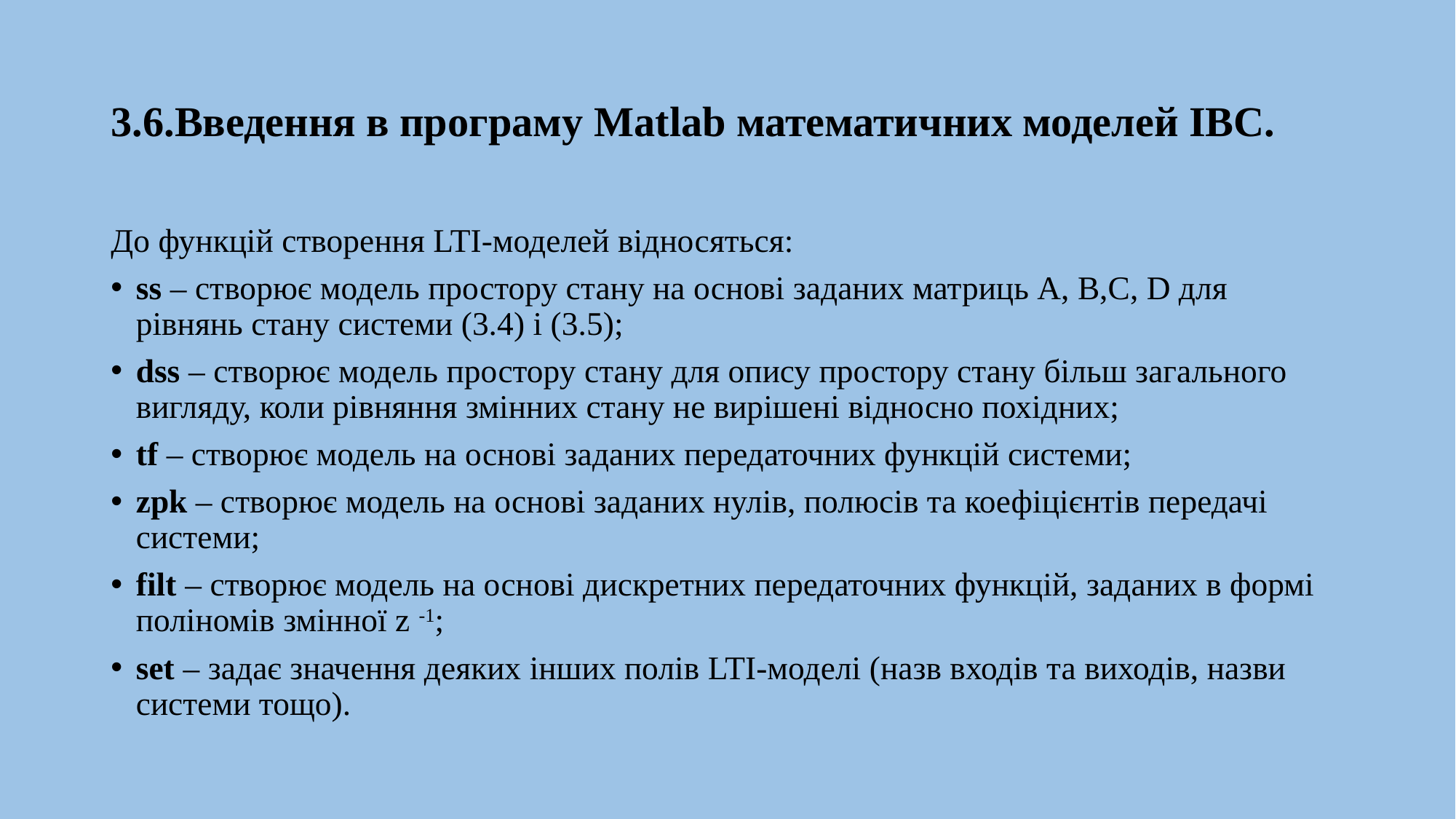

# 3.6.Введення в програму Matlab математичних моделей ІВС.
До функцій створення LTI-моделей відносяться:
ss – створює модель простору стану на основі заданих матриць А, В,С, D для рівнянь стану системи (3.4) і (3.5);
dss – створює модель простору стану для опису простору стану більш загального вигляду, коли рівняння змінних стану не вирішені відносно похідних;
tf – створює модель на основі заданих передаточних функцій системи;
zpk – створює модель на основі заданих нулів, полюсів та коефіцієнтів передачі системи;
filt – створює модель на основі дискретних передаточних функцій, заданих в формі поліномів змінної z -1;
set – задає значення деяких інших полів LTI-моделі (назв входів та виходів, назви системи тощо).